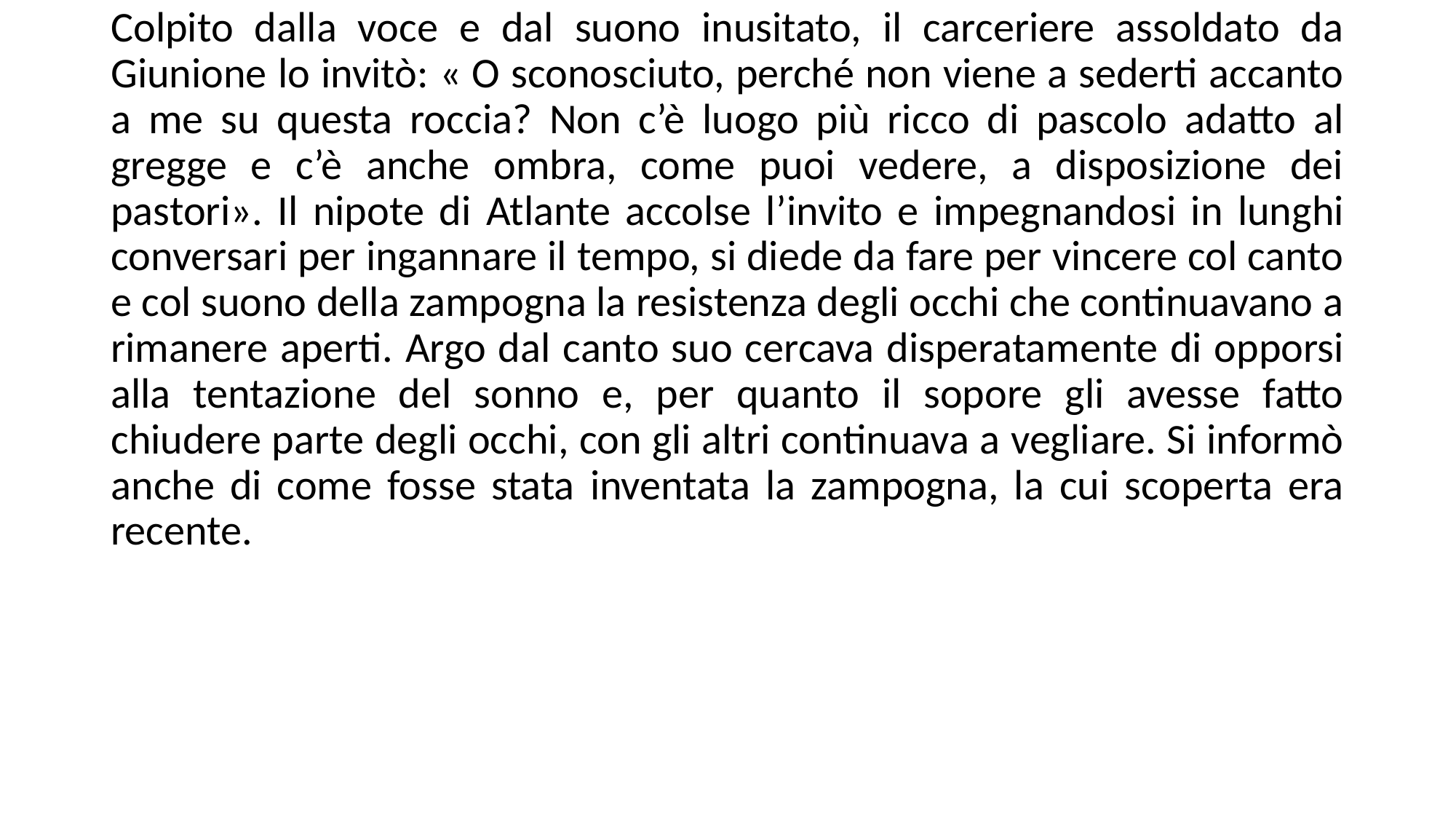

Colpito dalla voce e dal suono inusitato, il carceriere assoldato da Giunione lo invitò: « O sconosciuto, perché non viene a sederti accanto a me su questa roccia? Non c’è luogo più ricco di pascolo adatto al gregge e c’è anche ombra, come puoi vedere, a disposizione dei pastori». Il nipote di Atlante accolse l’invito e impegnandosi in lunghi conversari per ingannare il tempo, si diede da fare per vincere col canto e col suono della zampogna la resistenza degli occhi che continuavano a rimanere aperti. Argo dal canto suo cercava disperatamente di opporsi alla tentazione del sonno e, per quanto il sopore gli avesse fatto chiudere parte degli occhi, con gli altri continuava a vegliare. Si informò anche di come fosse stata inventata la zampogna, la cui scoperta era recente.